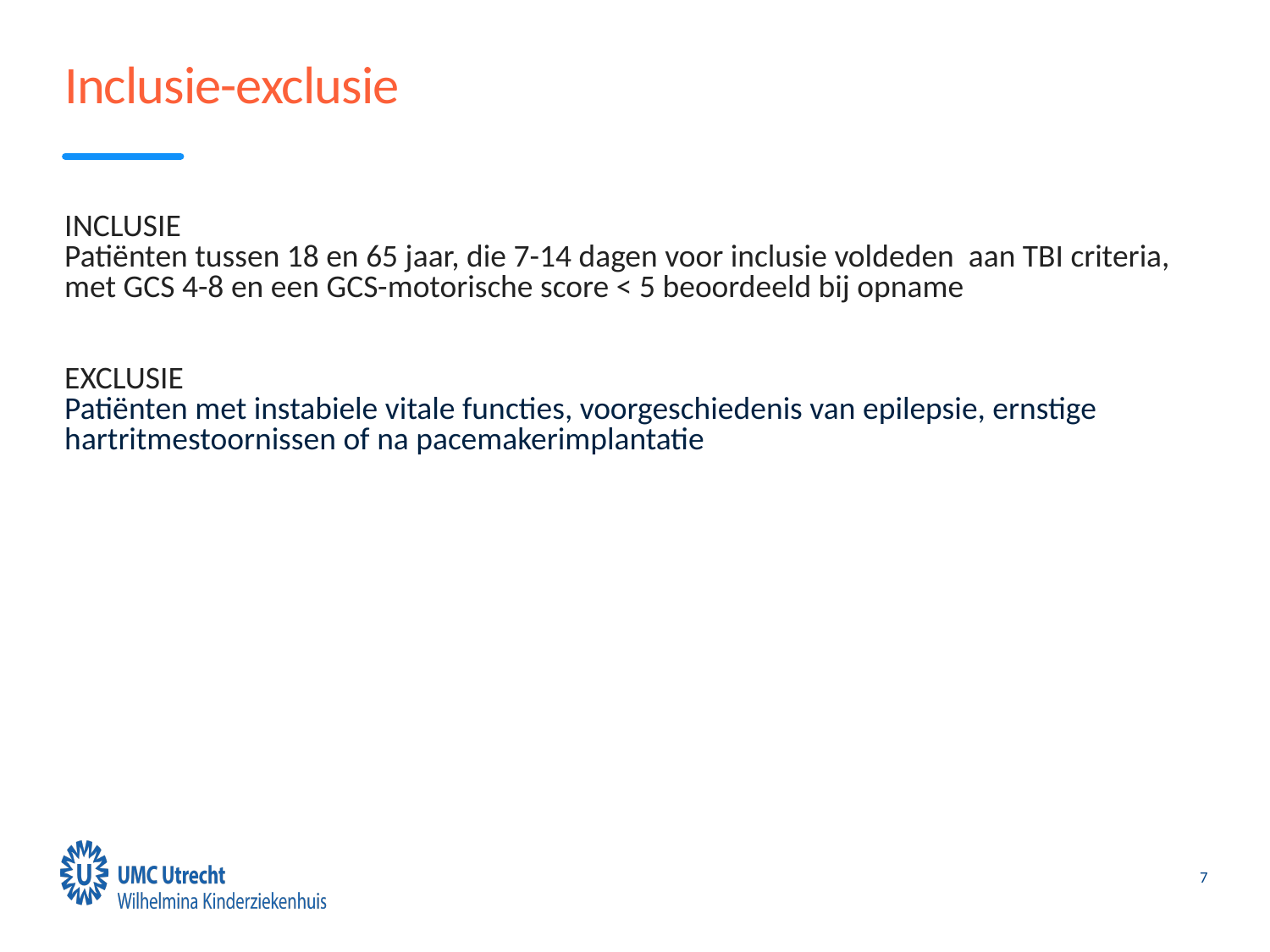

# Inclusie-exclusie
INCLUSIE
Patiënten tussen 18 en 65 jaar, die 7-14 dagen voor inclusie voldeden  aan TBI criteria, met GCS 4-8 en een GCS-motorische score < 5 beoordeeld bij opname

EXCLUSIE
Patiënten met instabiele vitale functies, voorgeschiedenis van epilepsie, ernstige hartritmestoornissen of na pacemakerimplantatie
7